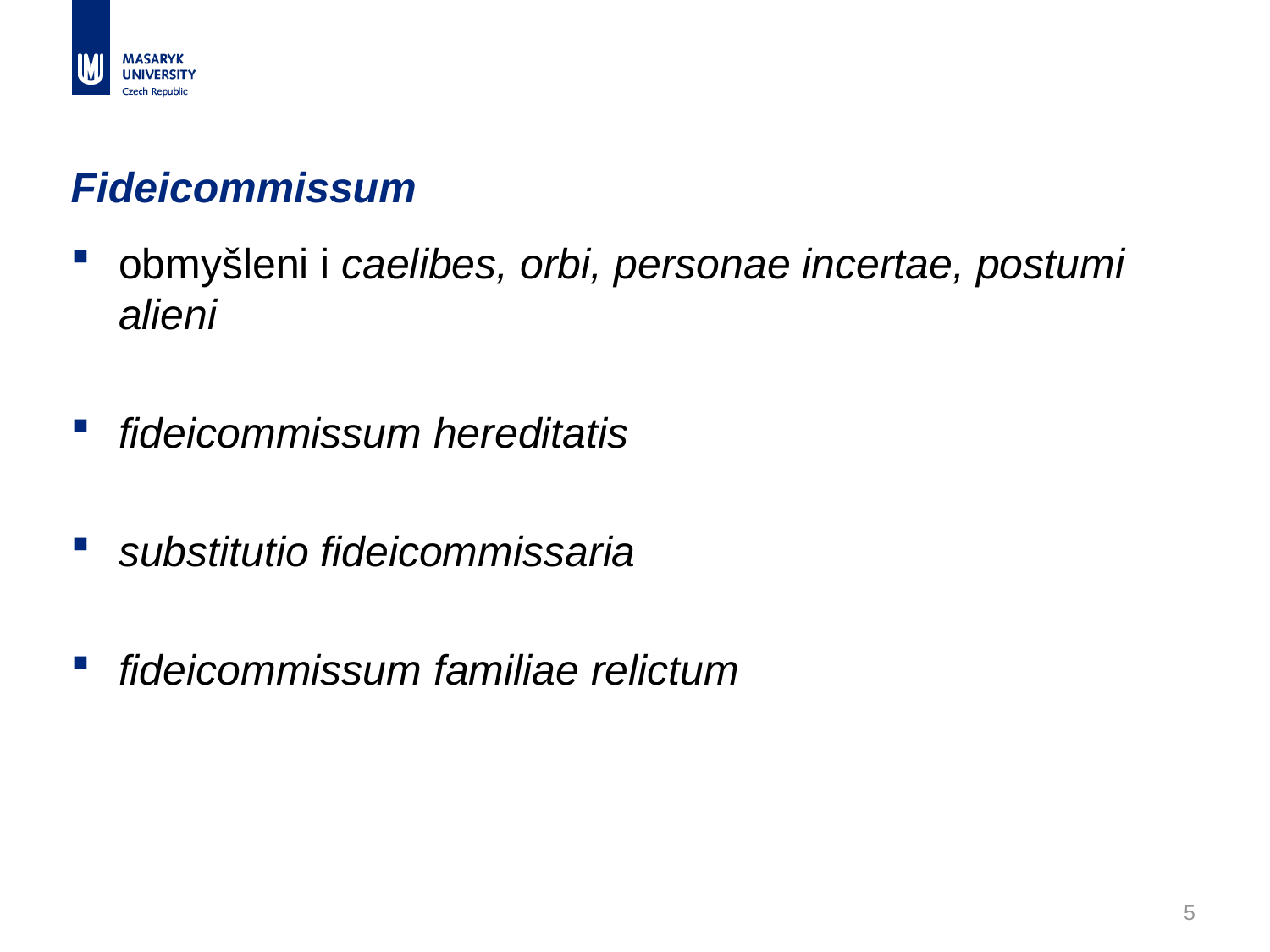

# Fideicommissum
obmyšleni i caelibes, orbi, personae incertae, postumi alieni

fideicommissum hereditatis

substitutio fideicommissaria

fideicommissum familiae relictum
5